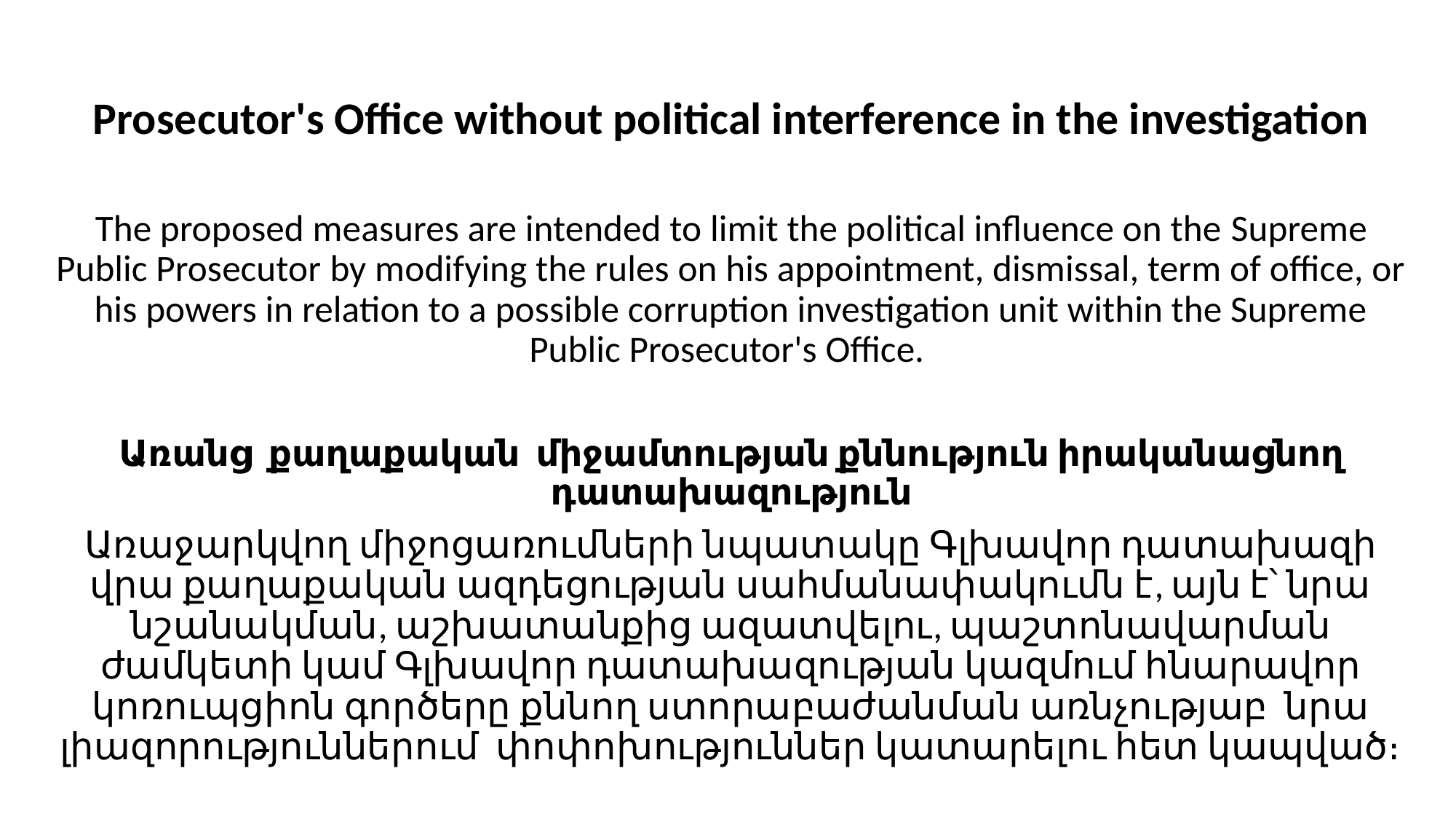

Prosecutor's Office without political interference in the investigation

The proposed measures are intended to limit the political influence on the Supreme Public Prosecutor by modifying the rules on his appointment, dismissal, term of office, or his powers in relation to a possible corruption investigation unit within the Supreme Public Prosecutor's Office.

Առանց  քաղաքական  միջամտության քննություն իրականացնող դատախազություն
Առաջարկվող միջոցառումների նպատակը Գլխավոր դատախազի վրա քաղաքական ազդեցության սահմանափակումն է, այն է՝ նրա նշանակման, աշխատանքից ազատվելու, պաշտոնավարման ժամկետի կամ Գլխավոր դատախազության կազմում հնարավոր կոռուպցիոն գործերը քննող ստորաբաժանման առնչությաբ  նրա լիազորություններում  փոփոխություններ կատարելու հետ կապված։